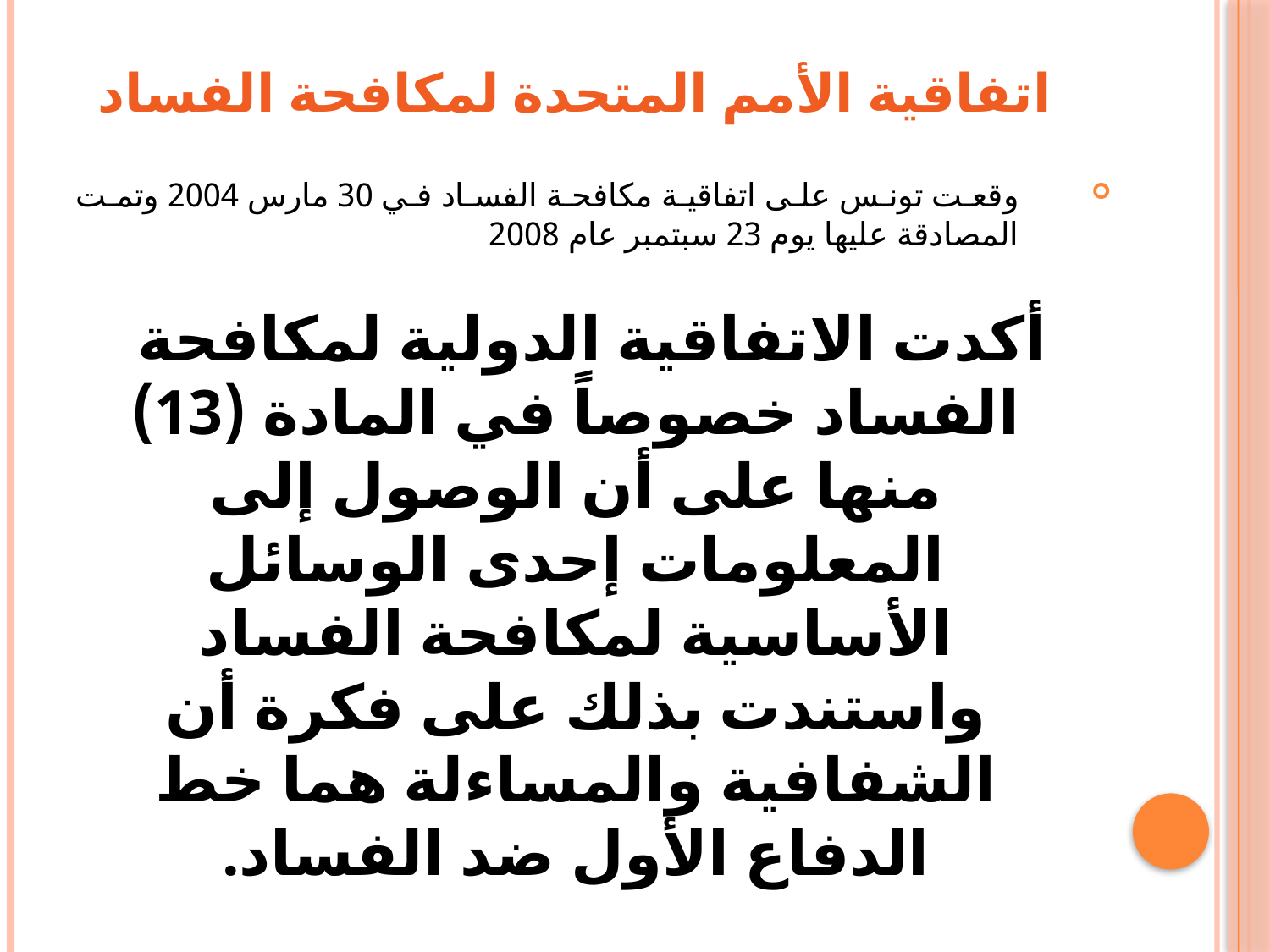

# اتفاقية الأمم المتحدة لمكافحة الفساد
وقعت تونس على اتفاقية مكافحة الفساد في 30 مارس 2004 وتمت المصادقة عليها يوم 23 سبتمبر عام 2008

أكدت الاتفاقية الدولية لمكافحة الفساد خصوصاً في المادة (13) منها على أن الوصول إلى المعلومات إحدى الوسائل الأساسية لمكافحة الفساد واستندت بذلك على فكرة أن الشفافية والمساءلة هما خط الدفاع الأول ضد الفساد.